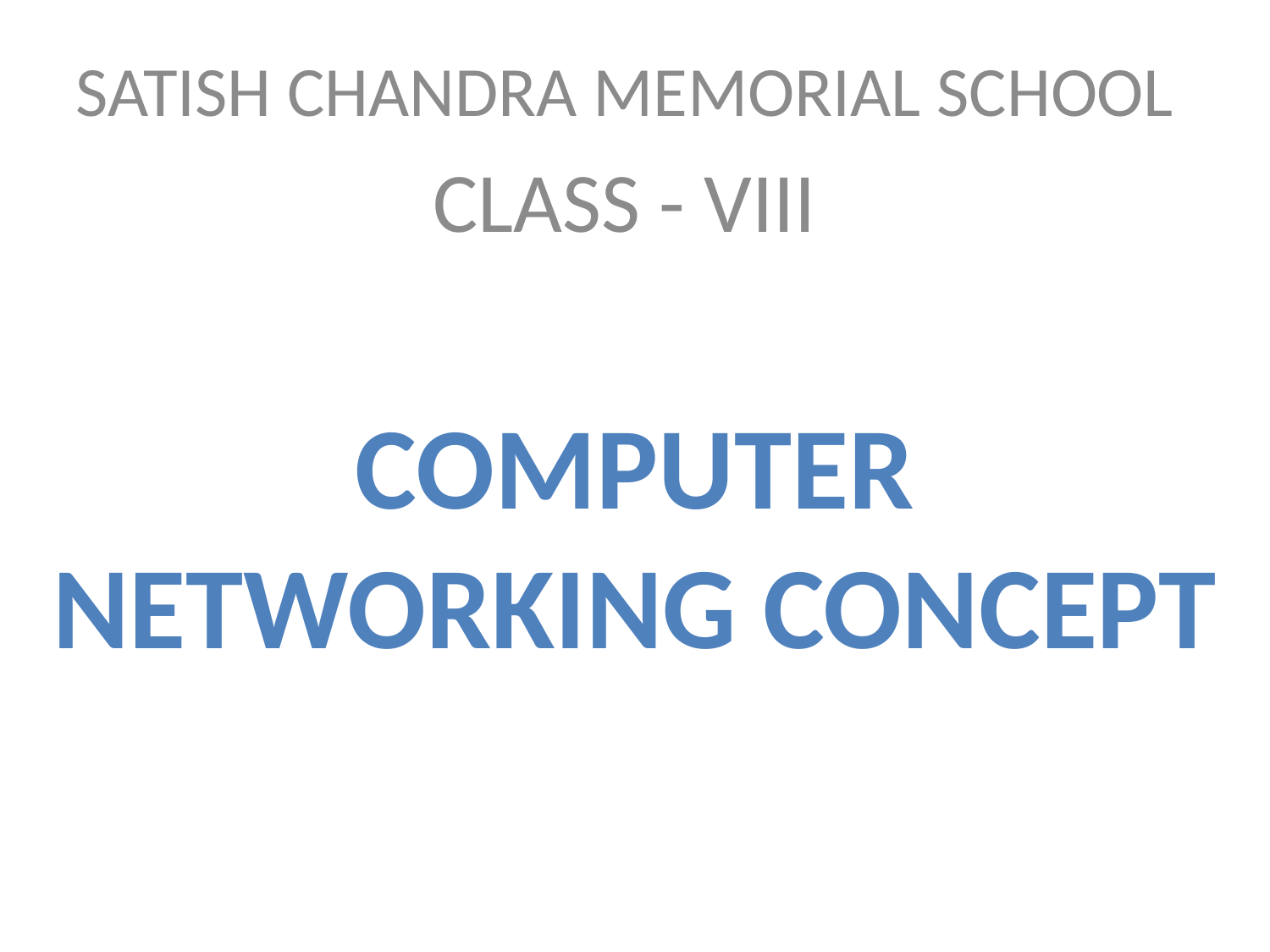

SATISH CHANDRA MEMORIAL SCHOOL
CLASS - VIII
COMPUTER NETWORKING CONCEPT